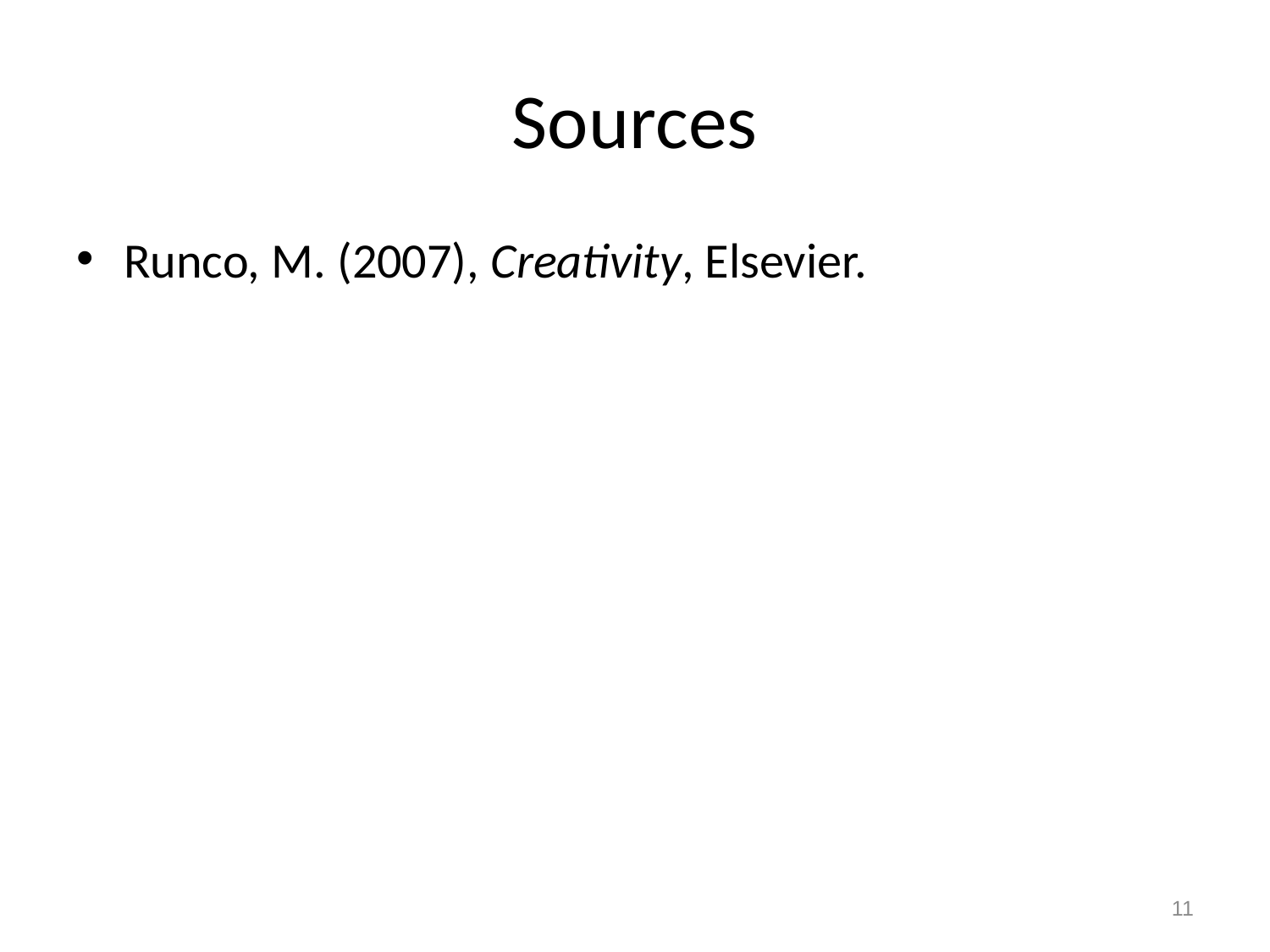

# Sources
Runco, M. (2007), Creativity, Elsevier.

11